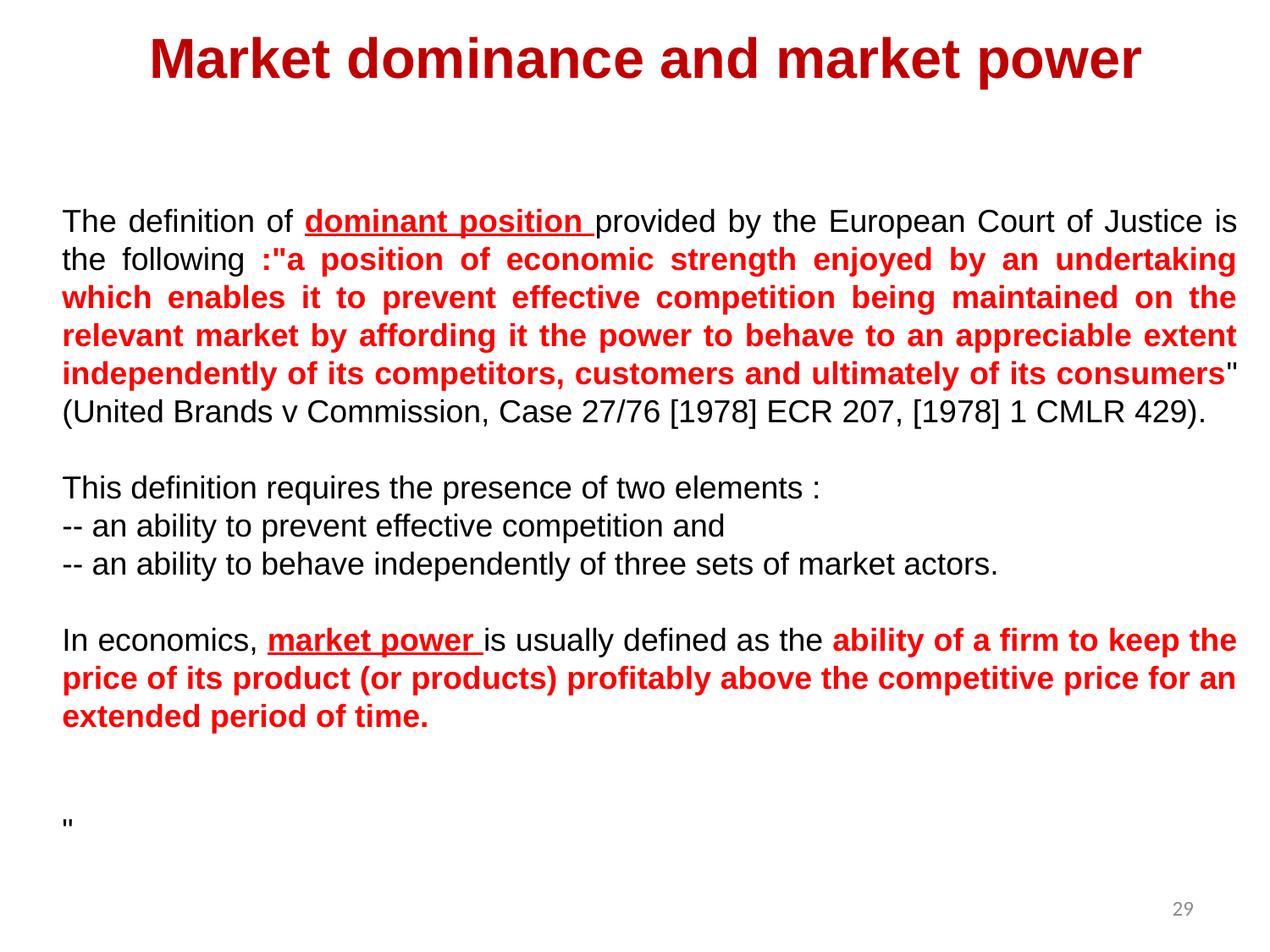

# Market dominance and market power

The definition of dominant position provided by the European Court of Justice is the following :"a position of economic strength enjoyed by an undertaking which enables it to prevent effective competition being maintained on the relevant market by affording it the power to behave to an appreciable extent independently of its competitors, customers and ultimately of its consumers" (United Brands v Commission, Case 27/76 [1978] ECR 207, [1978] 1 CMLR 429).

This definition requires the presence of two elements :
-- an ability to prevent effective competition and
-- an ability to behave independently of three sets of market actors.

In economics, market power is usually defined as the ability of a firm to keep the price of its product (or products) profitably above the competitive price for an extended period of time.

"
29